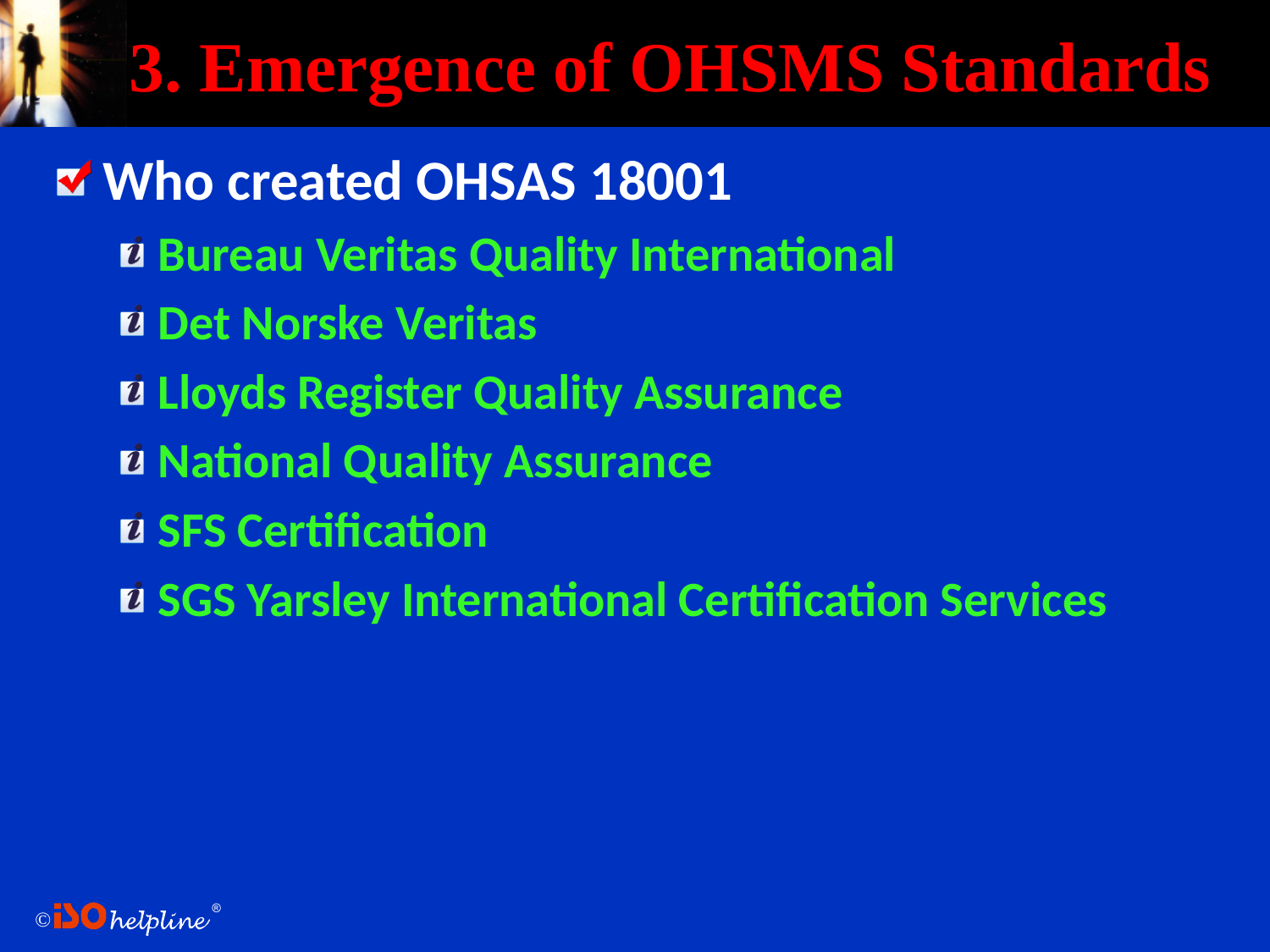

# 3. Emergence of OHSMS Standards
Who created OHSAS 18001
Bureau Veritas Quality International
Det Norske Veritas
Lloyds Register Quality Assurance
National Quality Assurance
SFS Certification
SGS Yarsley International Certification Services